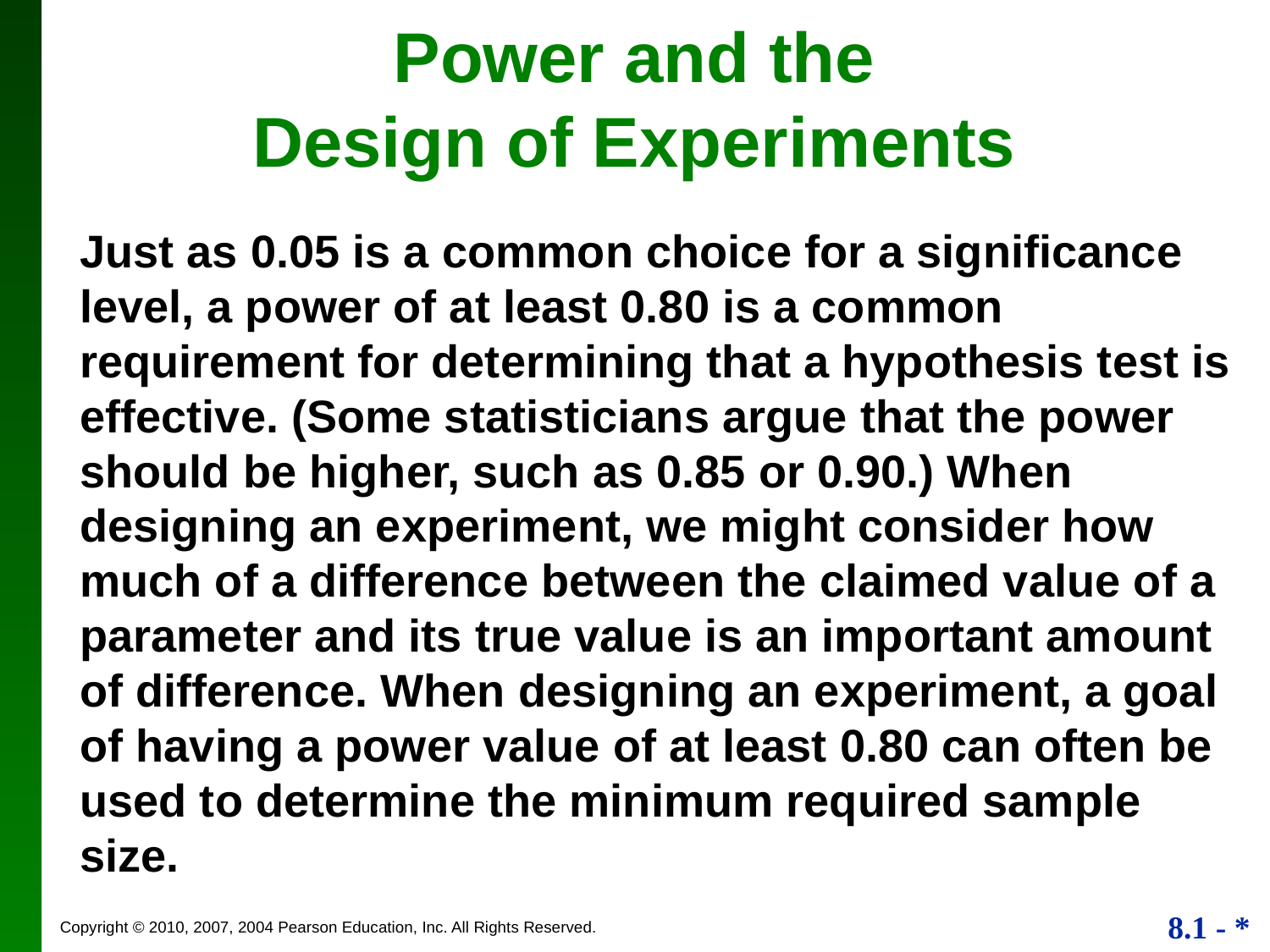

Power and the
Design of Experiments
Just as 0.05 is a common choice for a significance level, a power of at least 0.80 is a common requirement for determining that a hypothesis test is effective. (Some statisticians argue that the power should be higher, such as 0.85 or 0.90.) When designing an experiment, we might consider how much of a difference between the claimed value of a parameter and its true value is an important amount of difference. When designing an experiment, a goal of having a power value of at least 0.80 can often be used to determine the minimum required sample size.